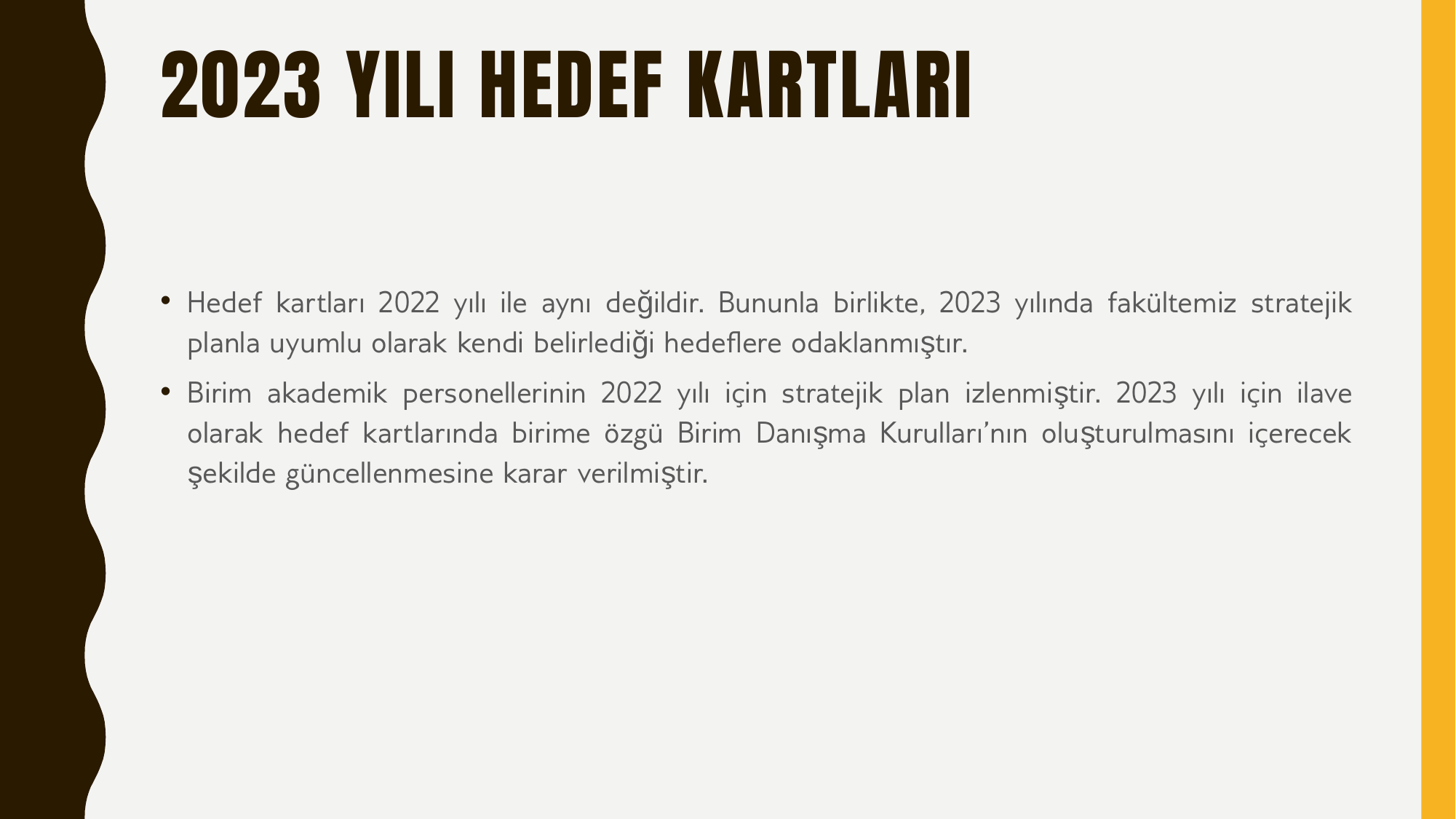

# 2023 yılı Hedef Kartları
Hedef kartları 2022 yılı ile aynı değildir. Bununla birlikte, 2023 yılında fakültemiz stratejik planla uyumlu olarak kendi belirlediği hedeflere odaklanmıştır.
Birim akademik personellerinin 2022 yılı için stratejik plan izlenmiştir. 2023 yılı için ilave olarak hedef kartlarında birime özgü Birim Danışma Kurulları’nın oluşturulmasını içerecek şekilde güncellenmesine karar verilmiştir.